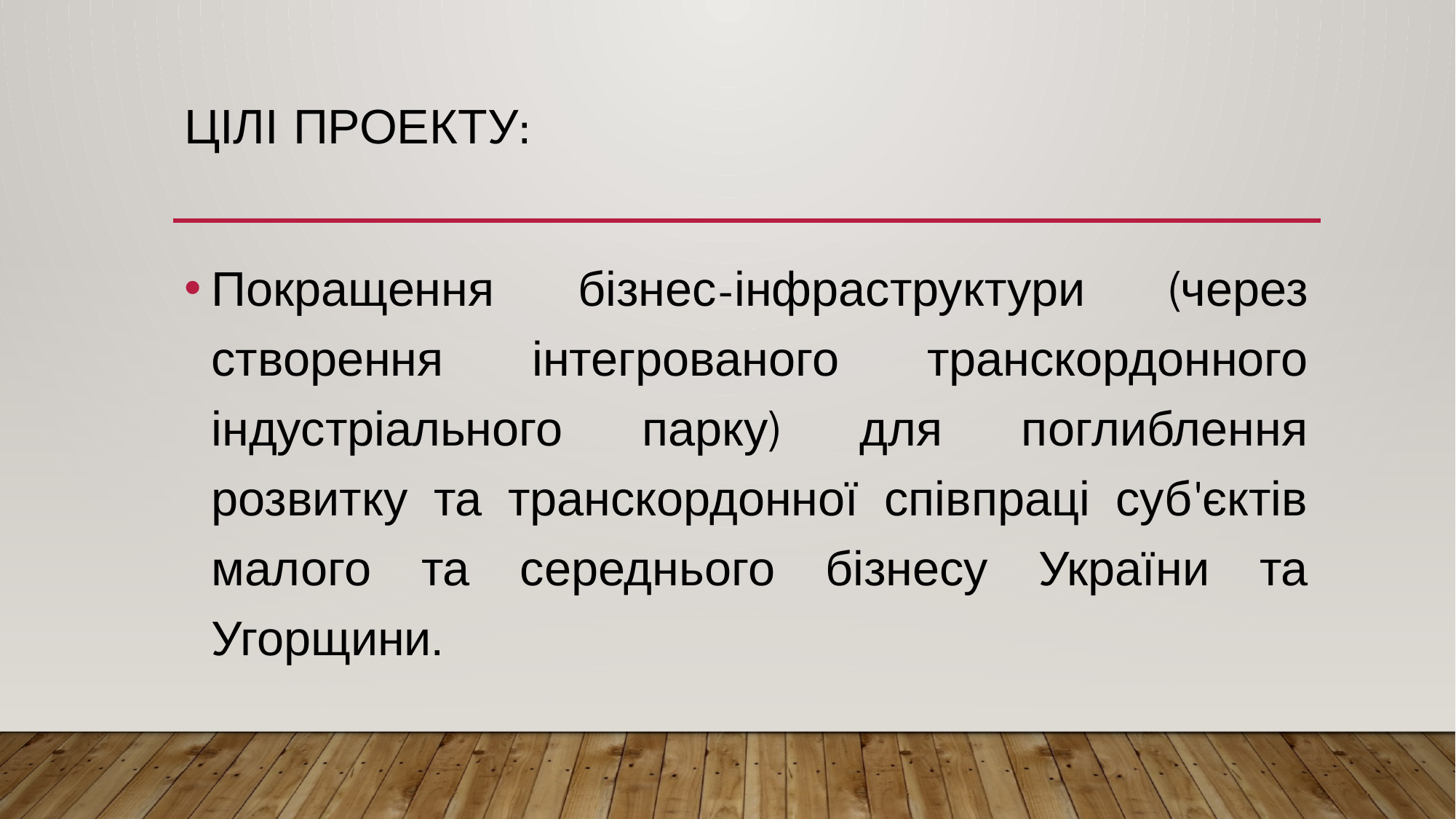

# Цілі проекту:
Покращення бізнес-інфраструктури (через створення інтегрованого транскордонного індустріального парку) для поглиблення розвитку та транскордонної співпраці суб'єктів малого та середнього бізнесу України та Угорщини.